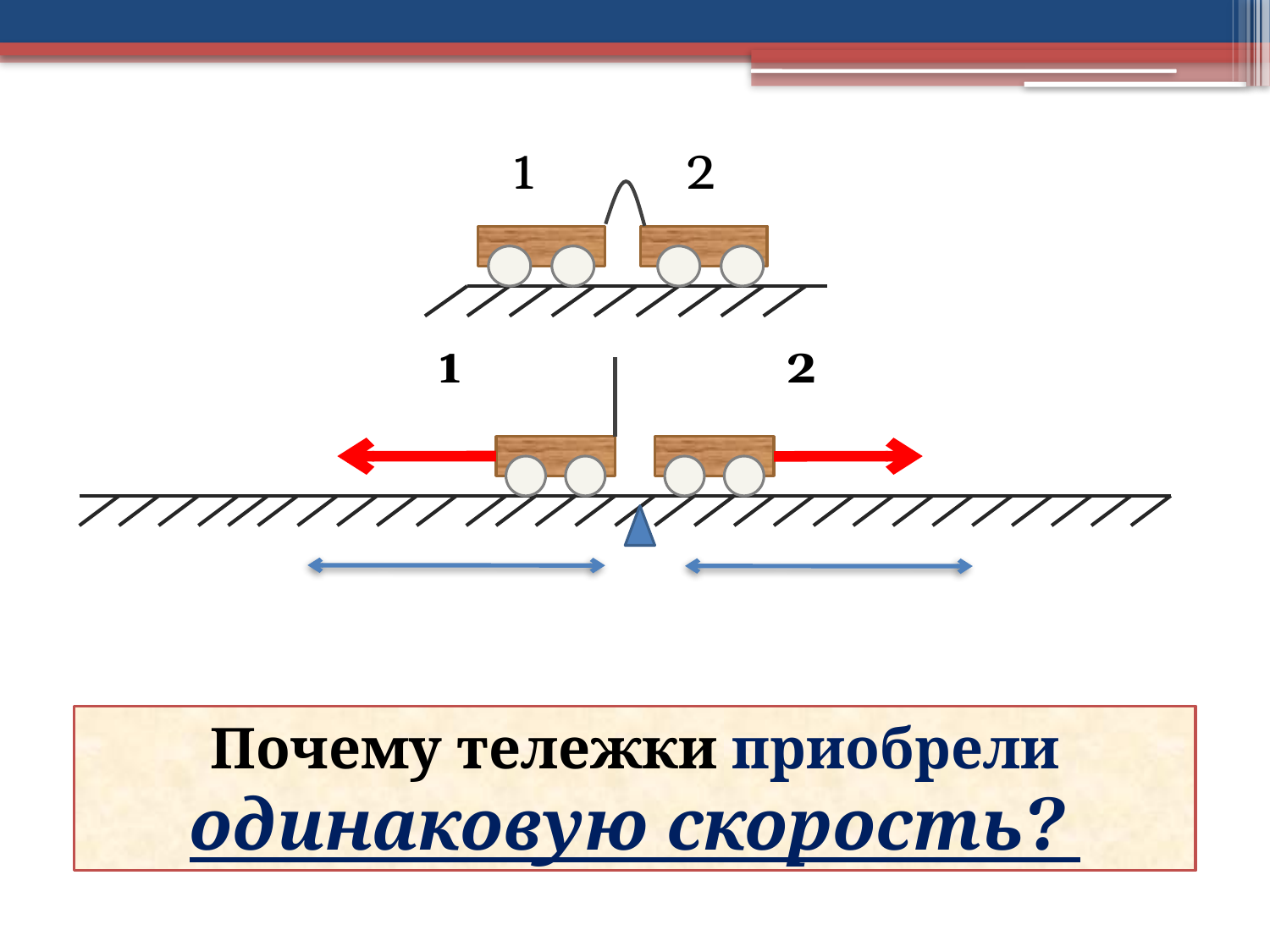

1           2

1                          2

Почему тележки приобрели одинаковую скорость?